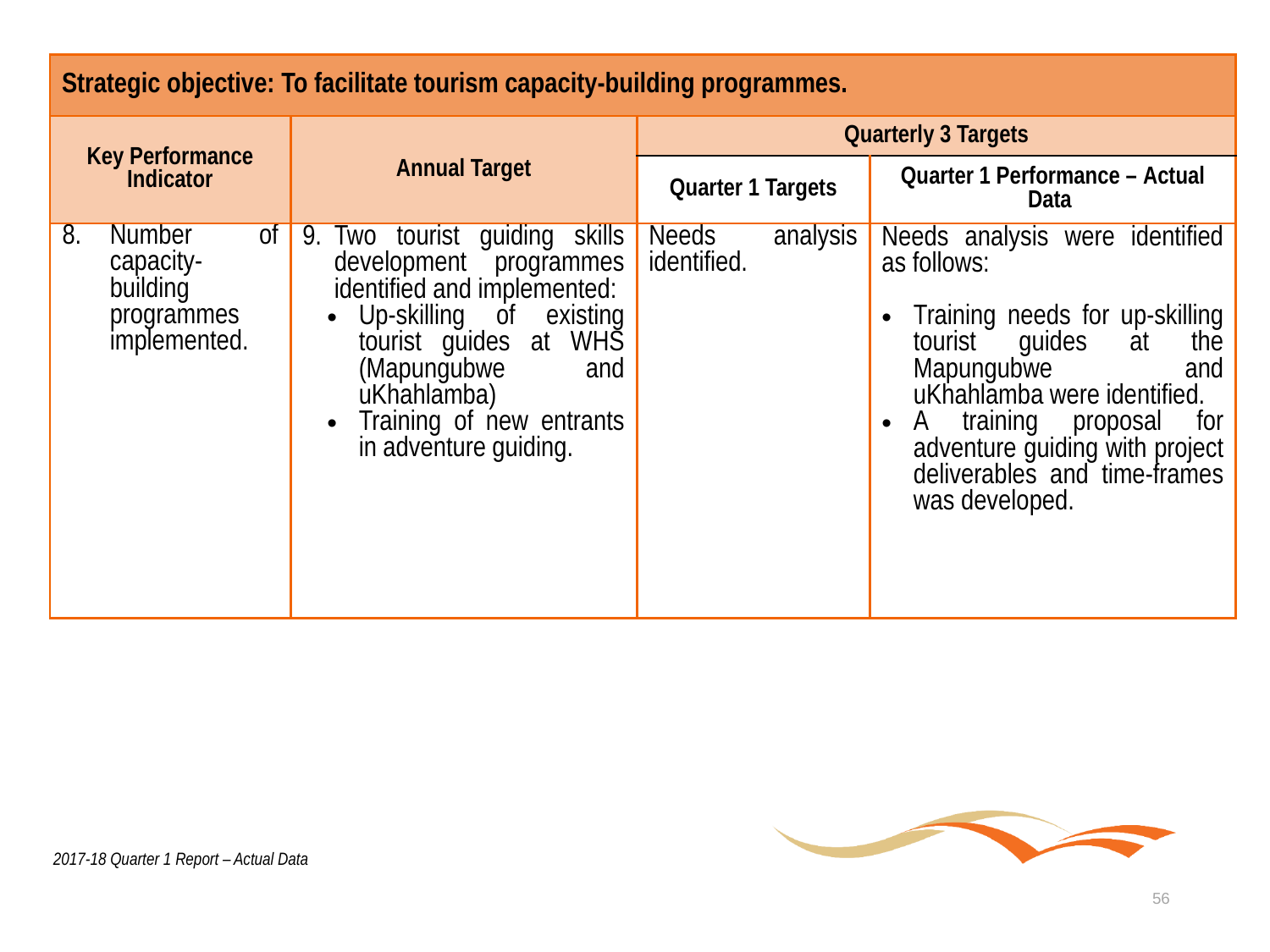

| Strategic objective: To facilitate tourism capacity-building programmes. |  |  |  |
| --- | --- | --- | --- |
| Key Performance Indicator | Annual Target | Quarterly 3 Targets |  |
|  |  | Quarter 1 Targets | Quarter 1 Performance – Actual Data |
| Number of capacity-building programmes implemented. | Two tourist guiding skills development programmes identified and implemented: Up-skilling of existing tourist guides at WHS (Mapungubwe and uKhahlamba) Training of new entrants in adventure guiding. | Needs analysis identified. | Needs analysis were identified as follows: Training needs for up-skilling tourist guides at the Mapungubwe and uKhahlamba were identified. A training proposal for adventure guiding with project deliverables and time-frames was developed. |
2017-18 Quarter 1 Report – Actual Data
56